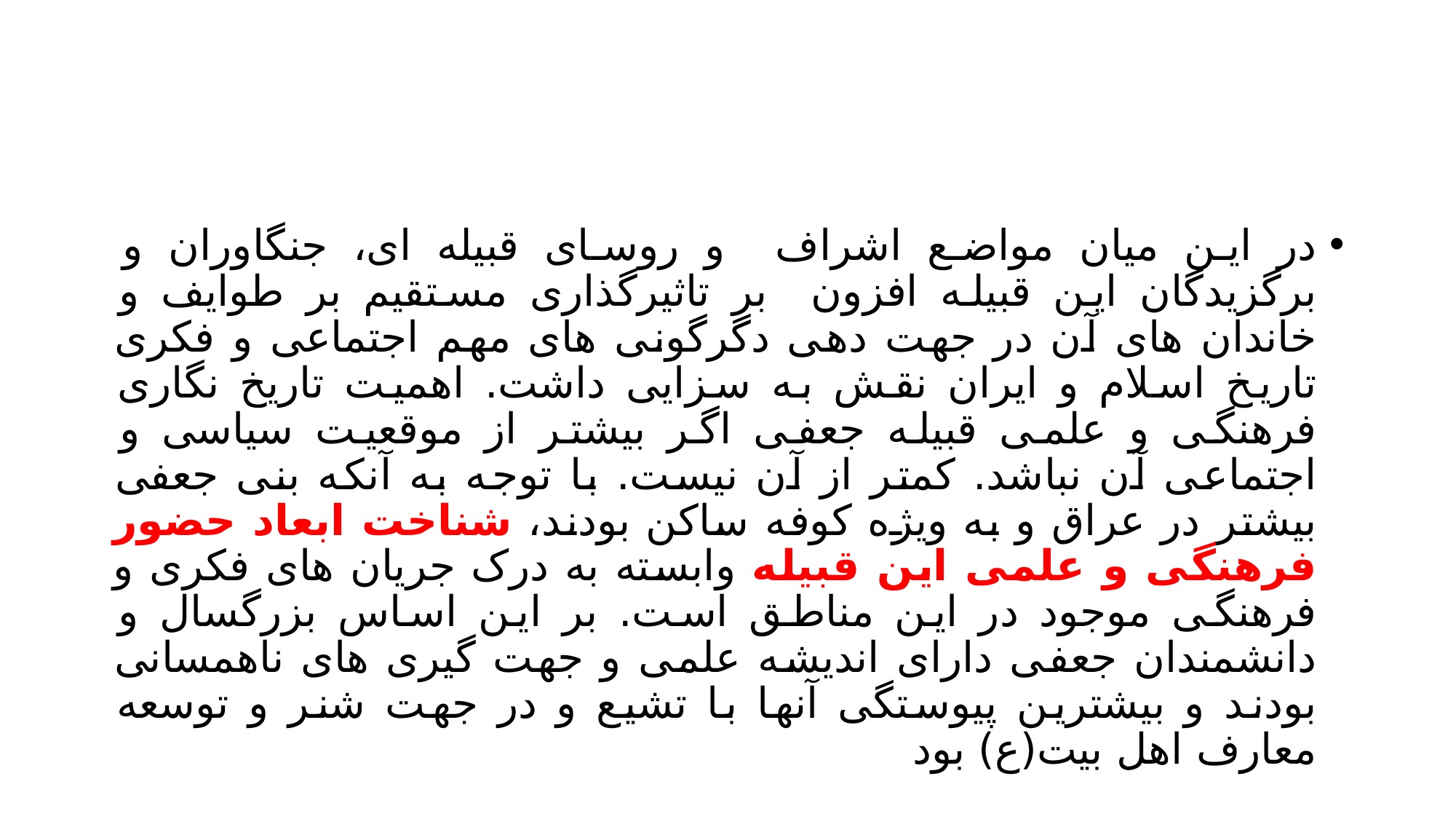

#
در این میان مواضع اشراف  و روسای قبیله ای، جنگاوران و برگزیدگان این قبیله افزون  بر تاثیرگذاری مستقیم بر طوایف و خاندان های آن در جهت دهی دگرگونی های مهم اجتماعی و فکری تاریخ اسلام و ایران نقش به سزایی داشت. اهمیت تاریخ نگاری فرهنگی و علمی قبیله جعفی اگر بیشتر از موقعیت سیاسی و اجتماعی آن نباشد. کمتر از آن نیست. با توجه به آنکه بنی جعفی بیشتر در عراق و به ویژه کوفه ساکن بودند، شناخت ابعاد حضور فرهنگی و علمی این قبیله وابسته به درک جریان های فکری و فرهنگی موجود در این مناطق است. بر این اساس بزرگسال و دانشمندان جعفی دارای اندیشه علمی و جهت گیری های ناهمسانی بودند و بیشترین پیوستگی آنها با تشیع و در جهت شنر و توسعه معارف اهل بیت(ع) بود